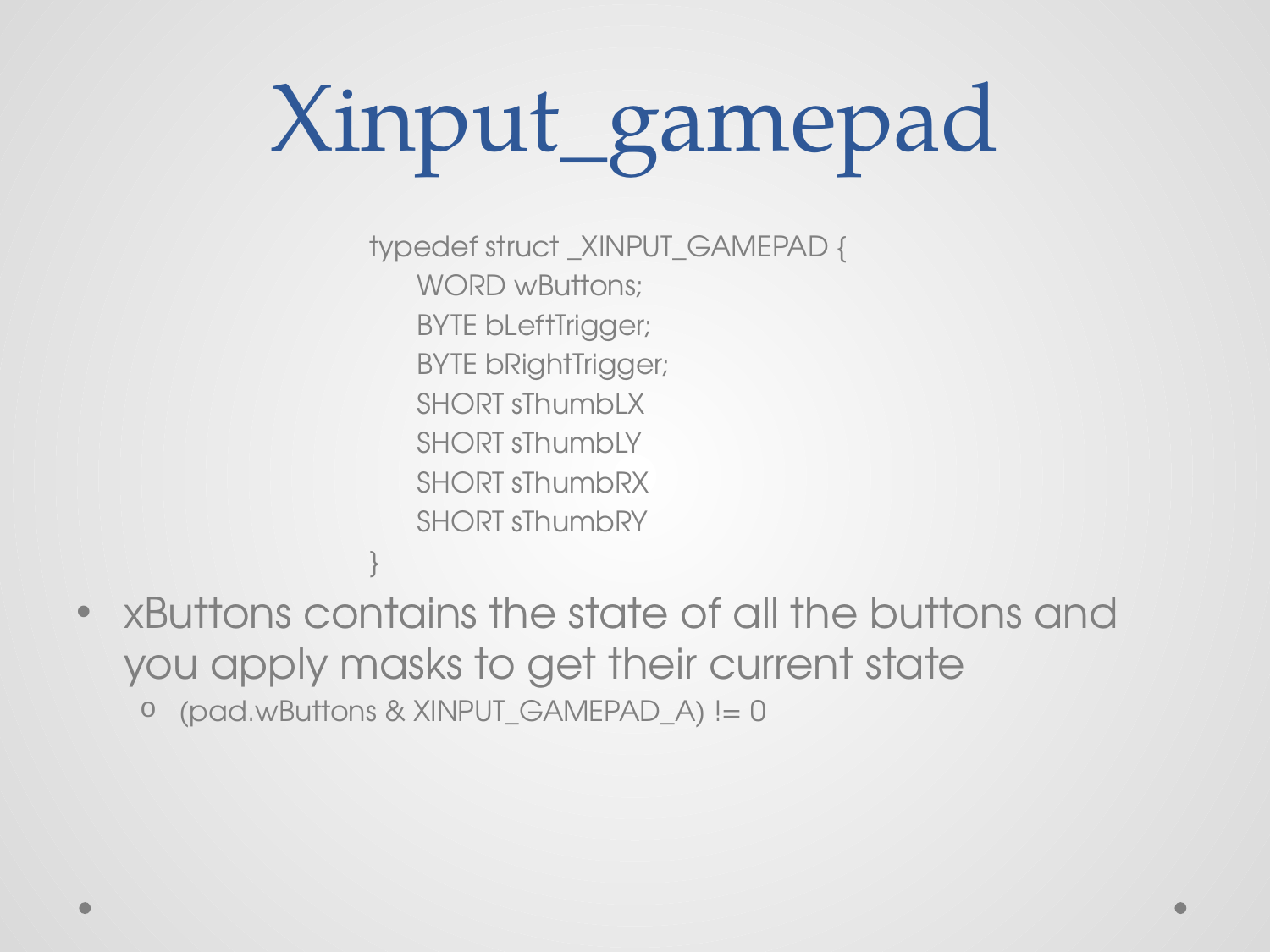

# Xinput_gamepad
typedef struct _XINPUT_GAMEPAD {
	WORD wButtons;
	BYTE bLeftTrigger;
	BYTE bRightTrigger;
	SHORT sThumbLX
	SHORT sThumbLY
	SHORT sThumbRX
	SHORT sThumbRY
}
xButtons contains the state of all the buttons and you apply masks to get their current state
(pad.wButtons & XINPUT_GAMEPAD_A) != 0